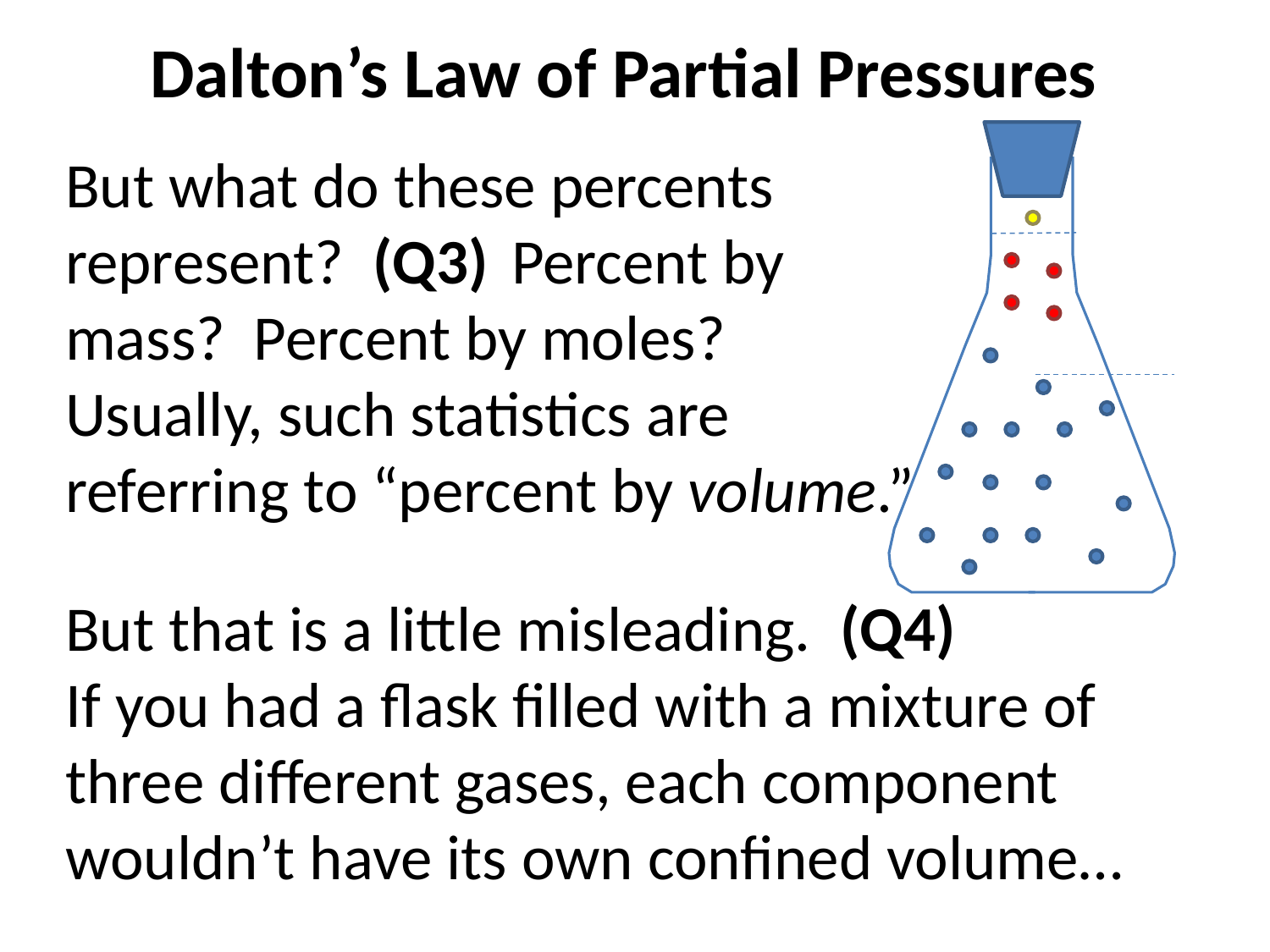

Dalton’s Law of Partial Pressures

But what do these percents represent?  (Q3)

                               Percent by mass?  Percent by moles?
Usually, such statistics are referring to “percent by volume.”

But that is a little misleading.  (Q4)
If you had a flask filled with a mixture of three different gases, each component wouldn’t have its own confined volume…